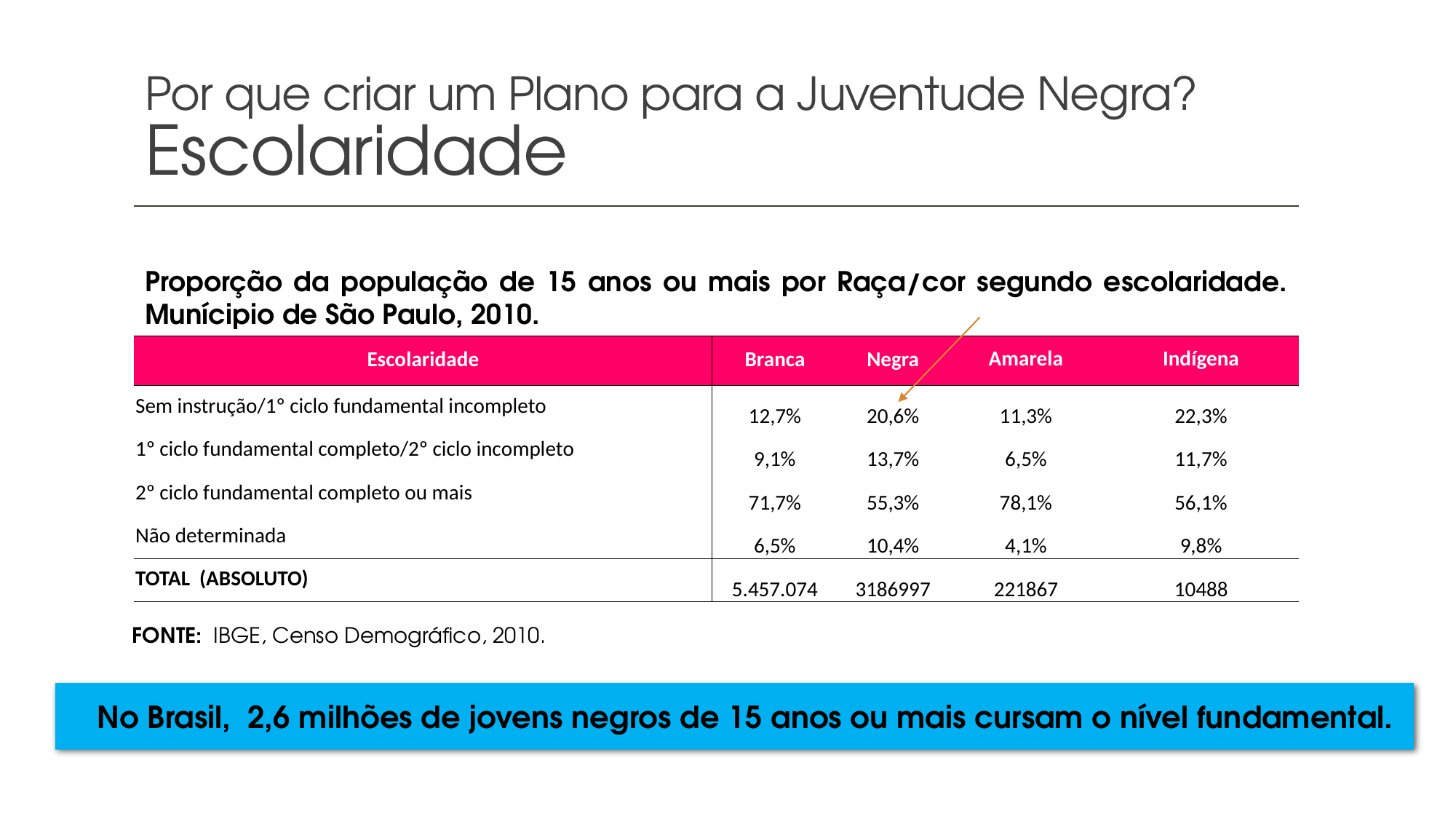

# Por que criar um Plano para a Juventude Negra? Escolaridade
Proporção da população de 15 anos ou mais por Raça/cor segundo escolaridade. Munícipio de São Paulo, 2010.
| Escolaridade | Branca | Negra | Amarela | Indígena |
| --- | --- | --- | --- | --- |
| Sem instrução/1º ciclo fundamental incompleto | 12,7% | 20,6% | 11,3% | 22,3% |
| 1º ciclo fundamental completo/2º ciclo incompleto | 9,1% | 13,7% | 6,5% | 11,7% |
| 2º ciclo fundamental completo ou mais | 71,7% | 55,3% | 78,1% | 56,1% |
| Não determinada | 6,5% | 10,4% | 4,1% | 9,8% |
| TOTAL (ABSOLUTO) | 5.457.074 | 3186997 | 221867 | 10488 |
FONTE:  IBGE, Censo Demográfico, 2010.

No Brasil,  2,6 milhões de jovens negros de 15 anos ou mais cursam o nível fundamental.